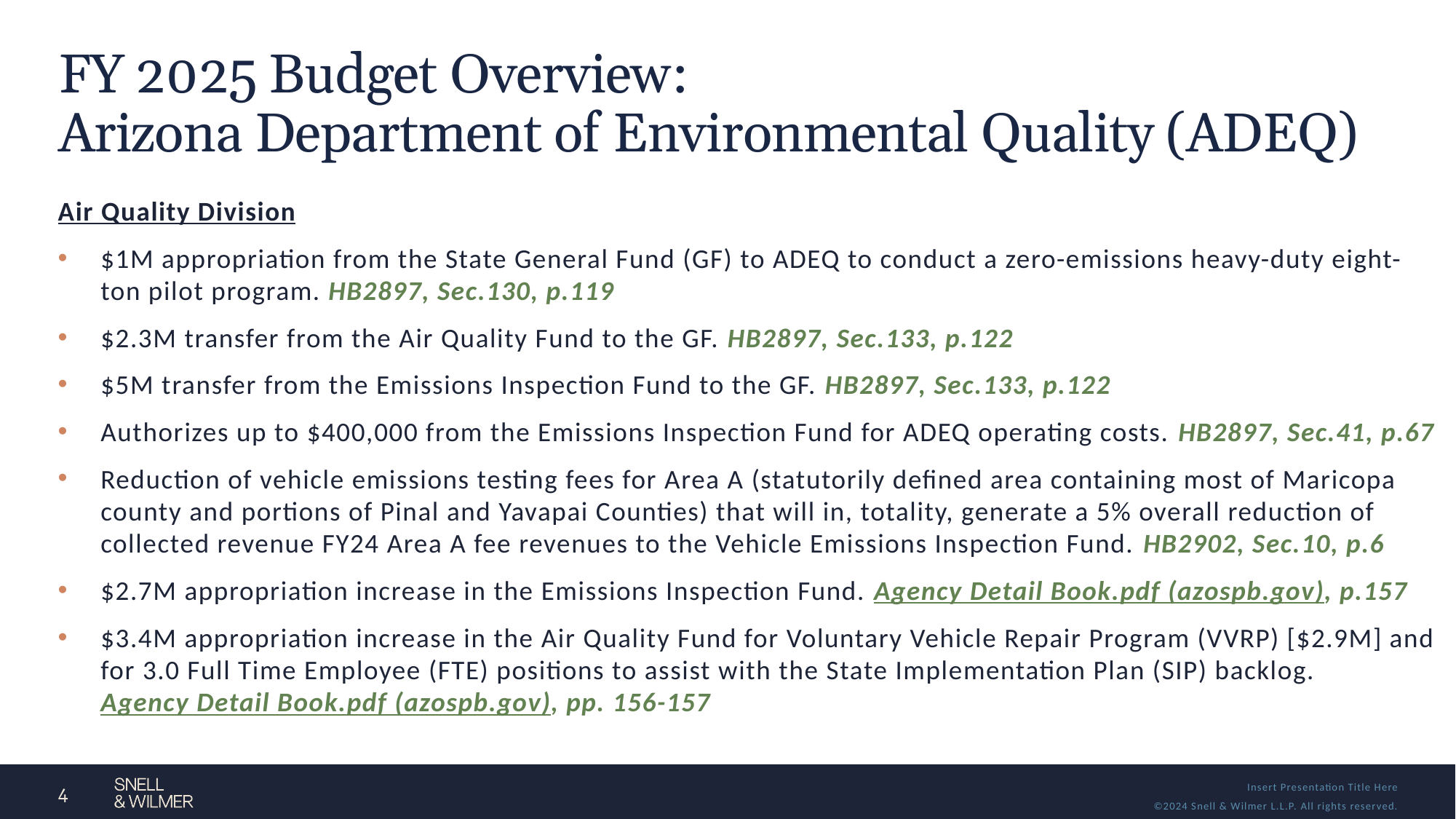

# FY 2025 Budget Overview: Arizona Department of Environmental Quality (ADEQ)
Air Quality Division
$1M appropriation from the State General Fund (GF) to ADEQ to conduct a zero-emissions heavy-duty eight-ton pilot program. HB2897, Sec.130, p.119
$2.3M transfer from the Air Quality Fund to the GF. HB2897, Sec.133, p.122
$5M transfer from the Emissions Inspection Fund to the GF. HB2897, Sec.133, p.122
Authorizes up to $400,000 from the Emissions Inspection Fund for ADEQ operating costs. HB2897, Sec.41, p.67
Reduction of vehicle emissions testing fees for Area A (statutorily defined area containing most of Maricopa county and portions of Pinal and Yavapai Counties) that will in, totality, generate a 5% overall reduction of collected revenue FY24 Area A fee revenues to the Vehicle Emissions Inspection Fund. HB2902, Sec.10, p.6
$2.7M appropriation increase in the Emissions Inspection Fund. Agency Detail Book.pdf (azospb.gov), p.157
$3.4M appropriation increase in the Air Quality Fund for Voluntary Vehicle Repair Program (VVRP) [$2.9M] and for 3.0 Full Time Employee (FTE) positions to assist with the State Implementation Plan (SIP) backlog. Agency Detail Book.pdf (azospb.gov), pp. 156-157

4
Insert Presentation Title Here